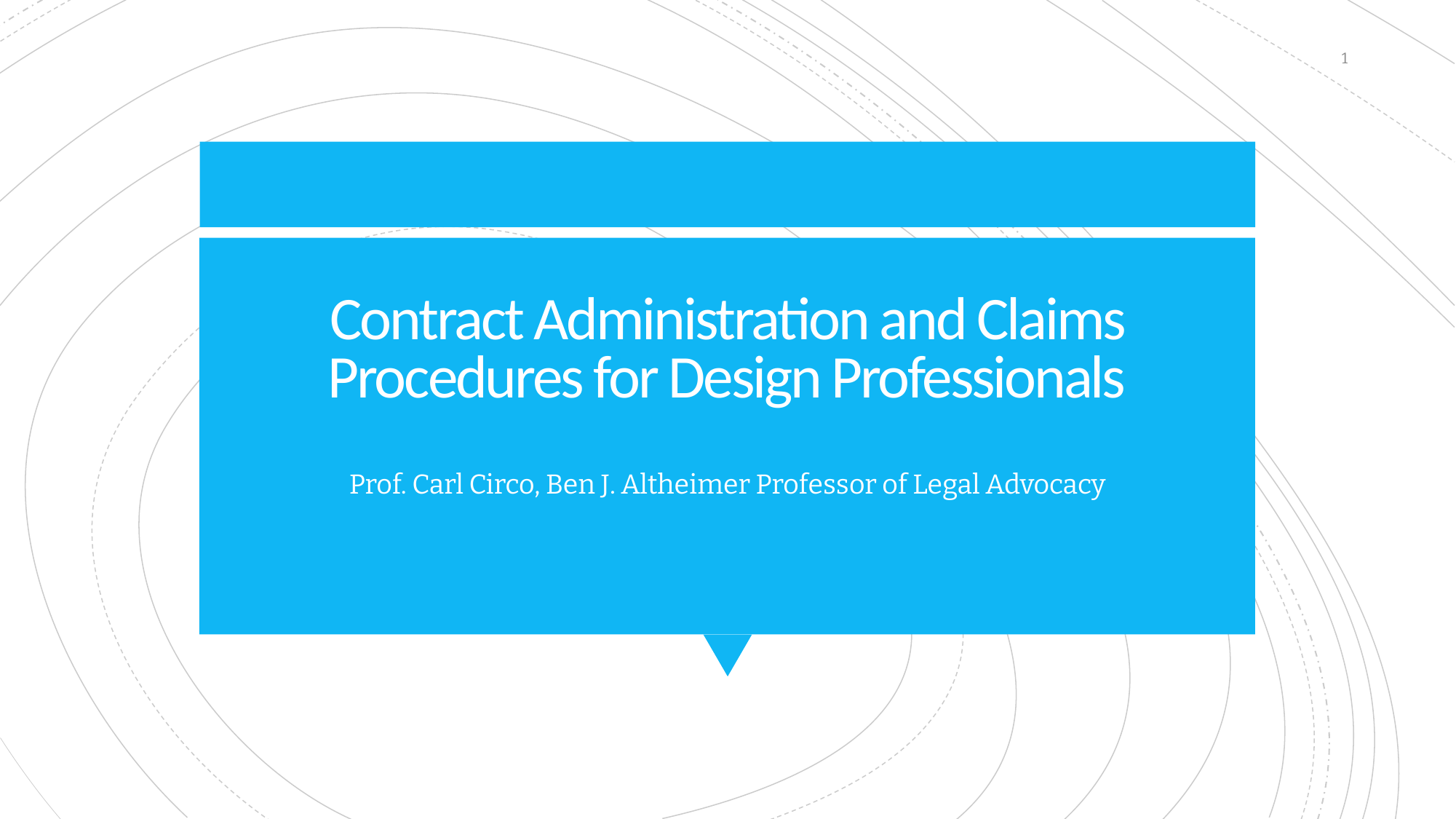

1
# Contract Administration and Claims Procedures for Design Professionals
Prof. Carl Circo, Ben J. Altheimer Professor of Legal Advocacy